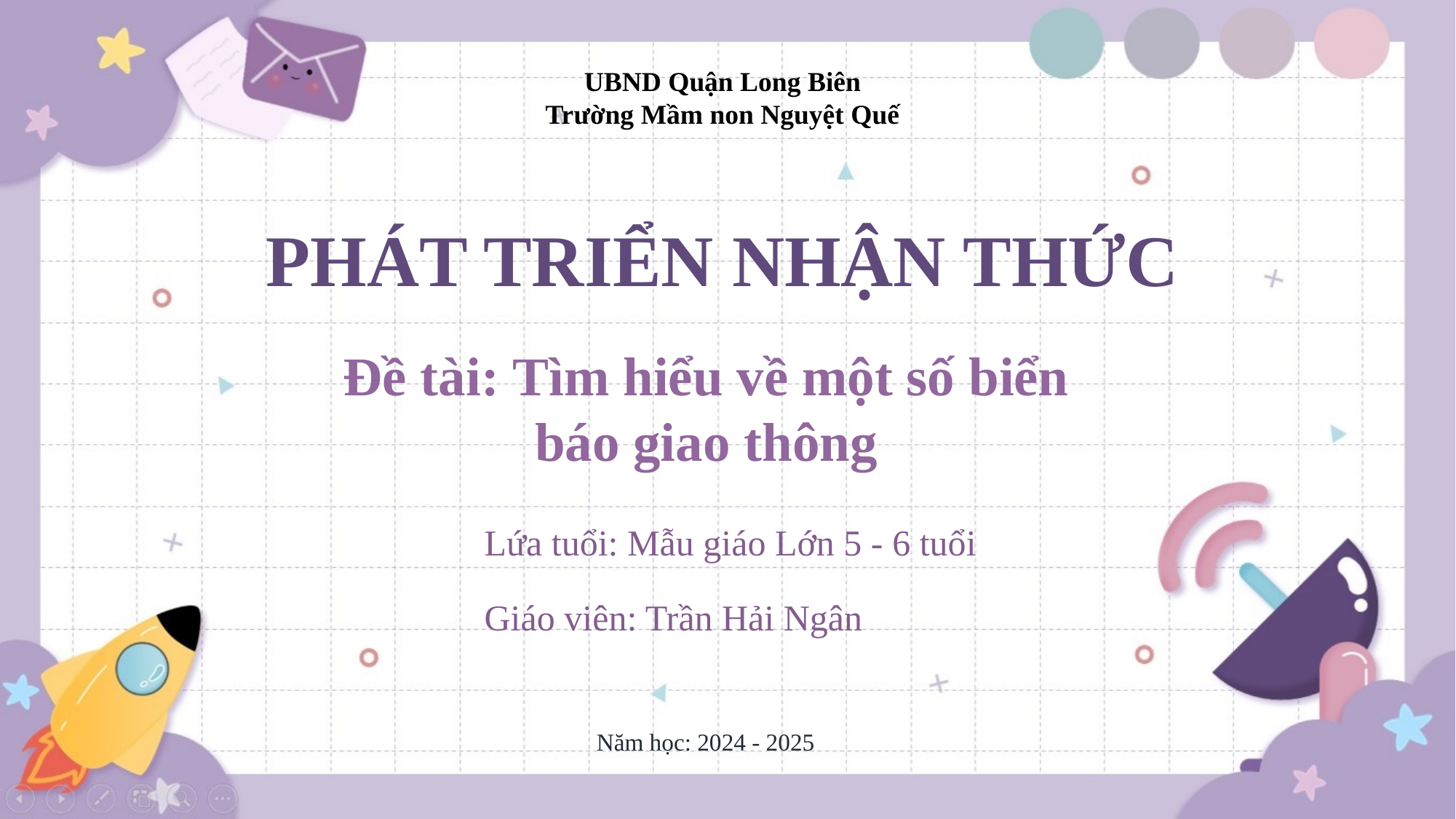

UBND Quận Long Biên
Trường Mầm non Nguyệt Quế
PHÁT TRIỂN NHẬN THỨC
Đề tài: Tìm hiểu về một số biển báo giao thông
Lứa tuổi: Mẫu giáo Lớn 5 - 6 tuổi
Giáo viên: Trần Hải Ngân
Năm học: 2024 - 2025